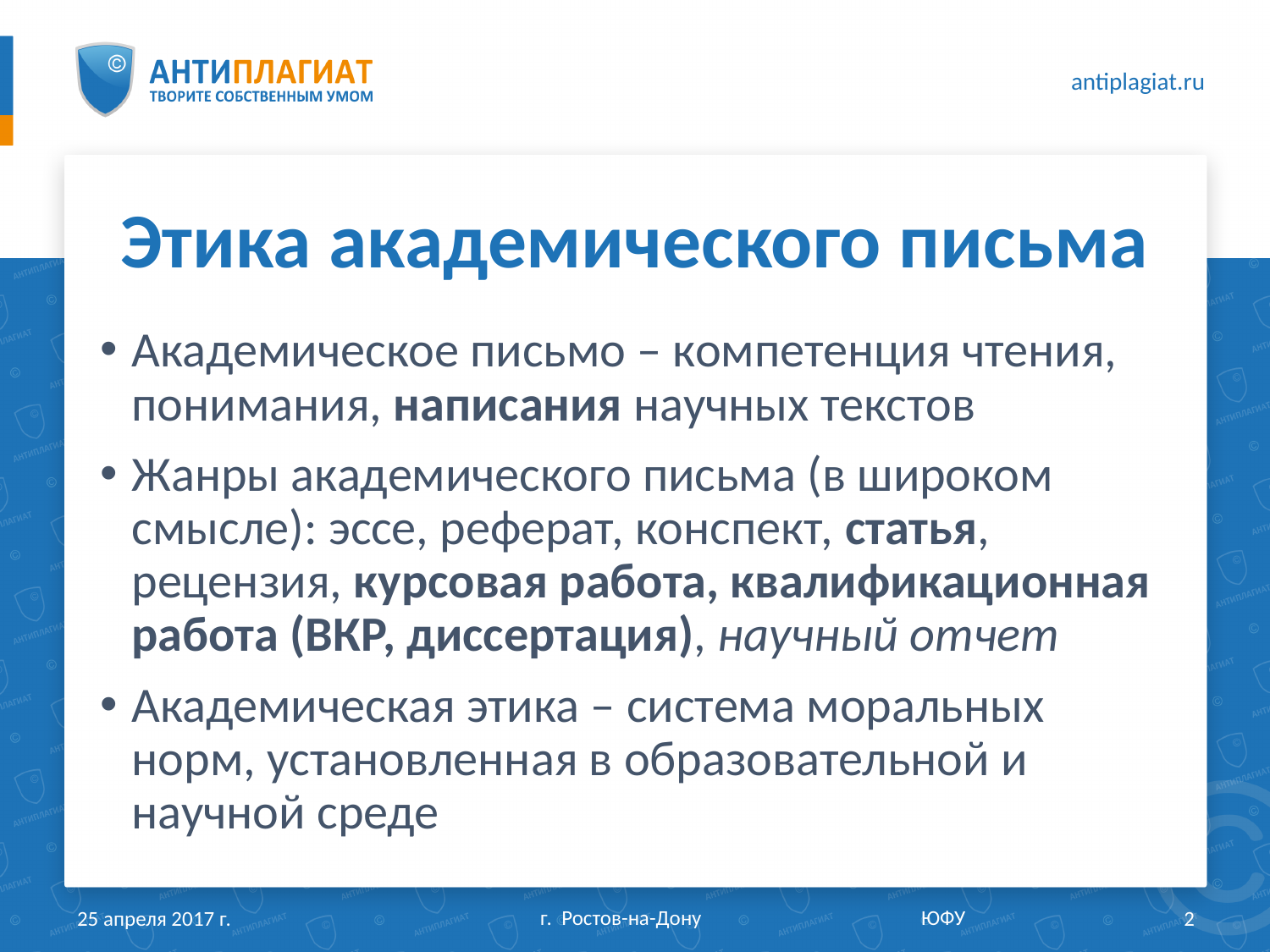

# Этика академического письма
Академическое письмо – компетенция чтения, понимания, написания научных текстов
Жанры академического письма (в широком смысле): эссе, реферат, конспект, статья, рецензия, курсовая работа, квалификационная работа (ВКР, диссертация), научный отчет
Академическая этика – система моральных норм, установленная в образовательной и научной среде
г.  Ростов-на-Дону		ЮФУ
25 апреля 2017 г.
2